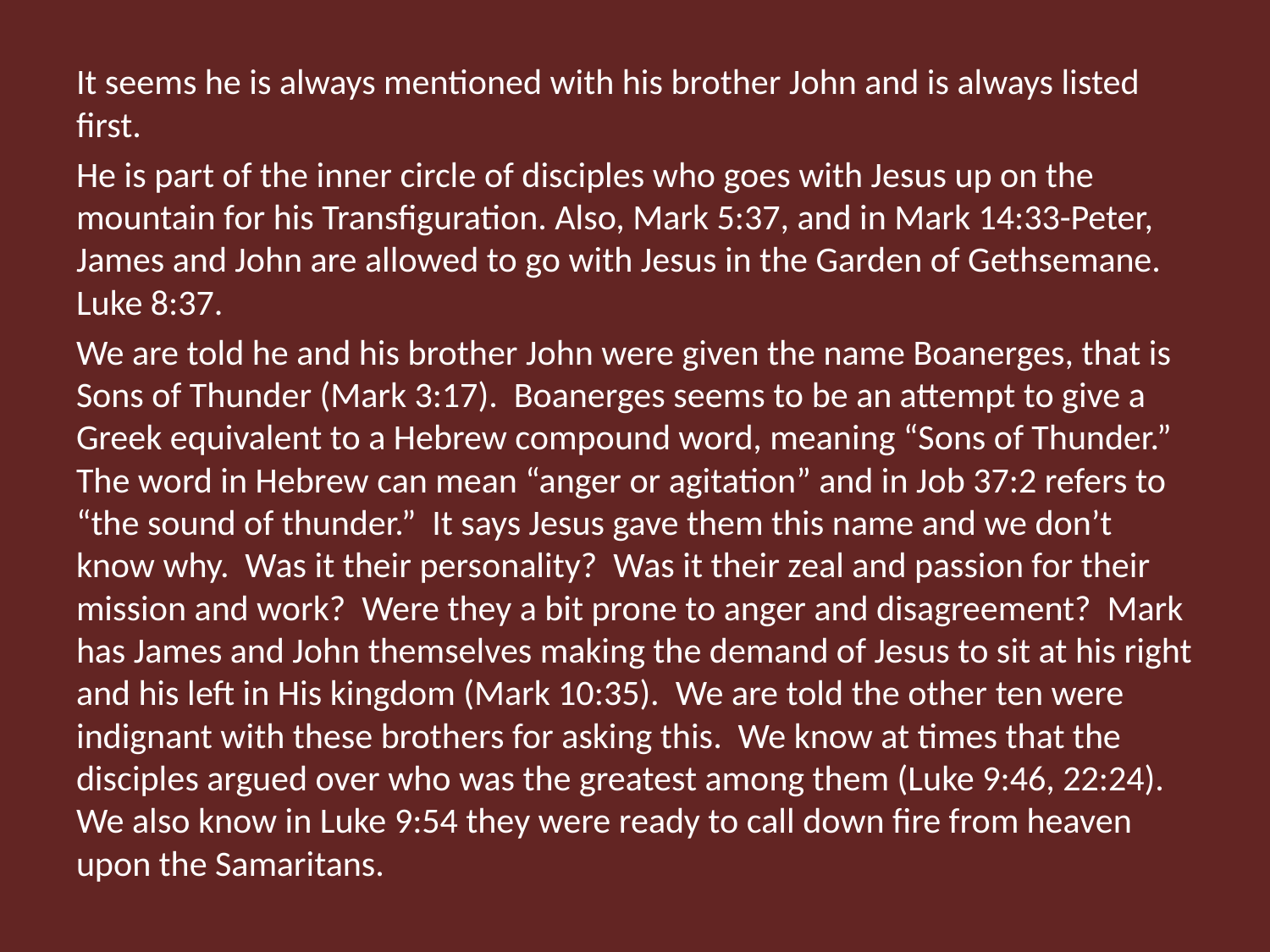

It seems he is always mentioned with his brother John and is always listed first.
He is part of the inner circle of disciples who goes with Jesus up on the mountain for his Transfiguration. Also, Mark 5:37, and in Mark 14:33-Peter, James and John are allowed to go with Jesus in the Garden of Gethsemane.  Luke 8:37.
We are told he and his brother John were given the name Boanerges, that is Sons of Thunder (Mark 3:17).  Boanerges seems to be an attempt to give a Greek equivalent to a Hebrew compound word, meaning “Sons of Thunder.”  The word in Hebrew can mean “anger or agitation” and in Job 37:2 refers to “the sound of thunder.”  It says Jesus gave them this name and we don’t know why.  Was it their personality?  Was it their zeal and passion for their mission and work?  Were they a bit prone to anger and disagreement?  Mark has James and John themselves making the demand of Jesus to sit at his right and his left in His kingdom (Mark 10:35).  We are told the other ten were indignant with these brothers for asking this.  We know at times that the disciples argued over who was the greatest among them (Luke 9:46, 22:24).  We also know in Luke 9:54 they were ready to call down fire from heaven upon the Samaritans.